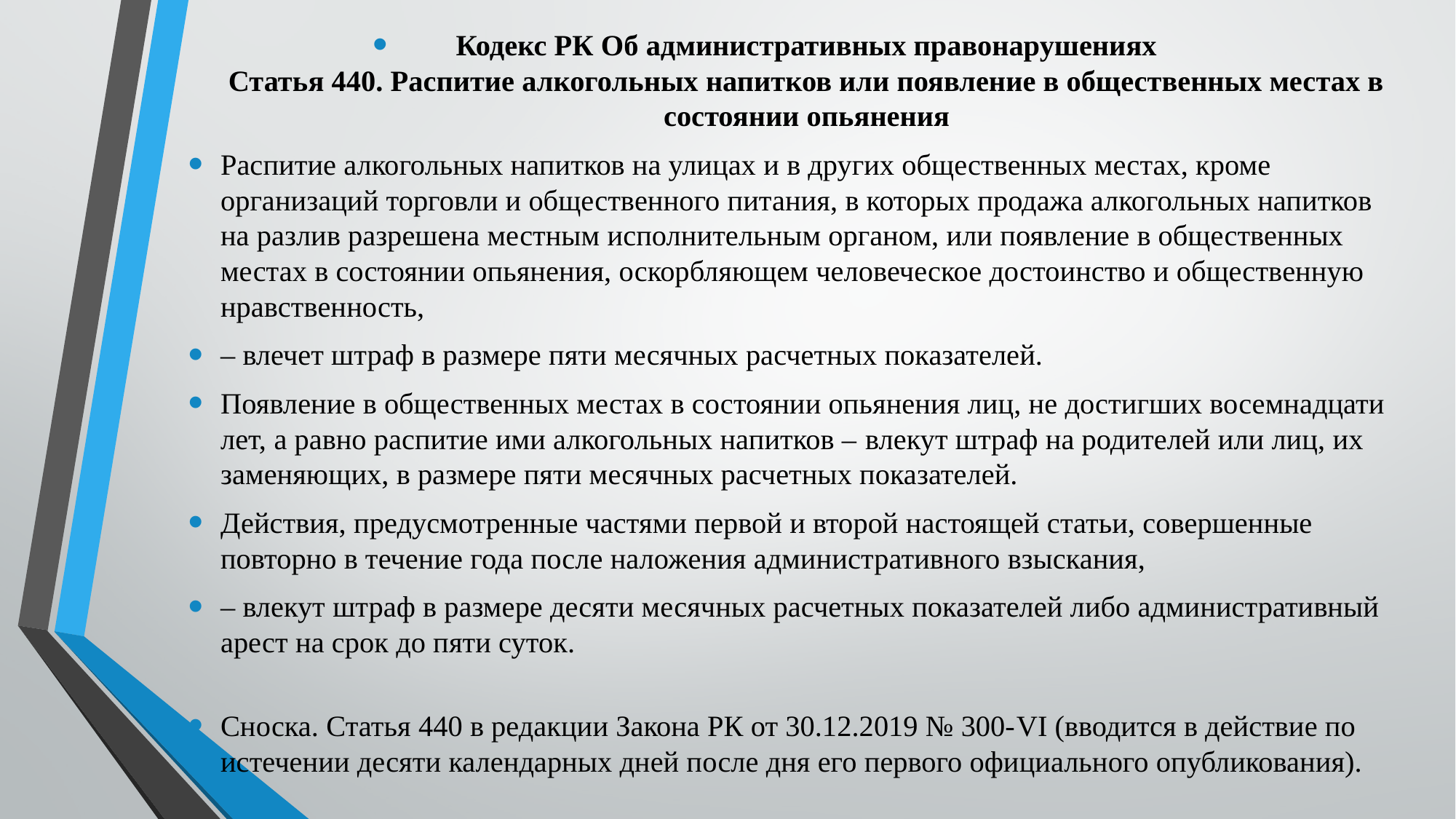

Кодекс РК Об административных правонарушениях
Статья 440. Распитие алкогольных напитков или появление в общественных местах в состоянии опьянения
Распитие алкогольных напитков на улицах и в других общественных местах, кроме организаций торговли и общественного питания, в которых продажа алкогольных напитков на разлив разрешена местным исполнительным органом, или появление в общественных местах в состоянии опьянения, оскорбляющем человеческое достоинство и общественную нравственность,
– влечет штраф в размере пяти месячных расчетных показателей.
Появление в общественных местах в состоянии опьянения лиц, не достигших восемнадцати лет, а равно распитие ими алкогольных напитков – влекут штраф на родителей или лиц, их заменяющих, в размере пяти месячных расчетных показателей.
Действия, предусмотренные частями первой и второй настоящей статьи, совершенные повторно в течение года после наложения административного взыскания,
– влекут штраф в размере десяти месячных расчетных показателей либо административный арест на срок до пяти суток.
Сноска. Статья 440 в редакции Закона РК от 30.12.2019 № 300-VІ (вводится в действие по истечении десяти календарных дней после дня его первого официального опубликования).